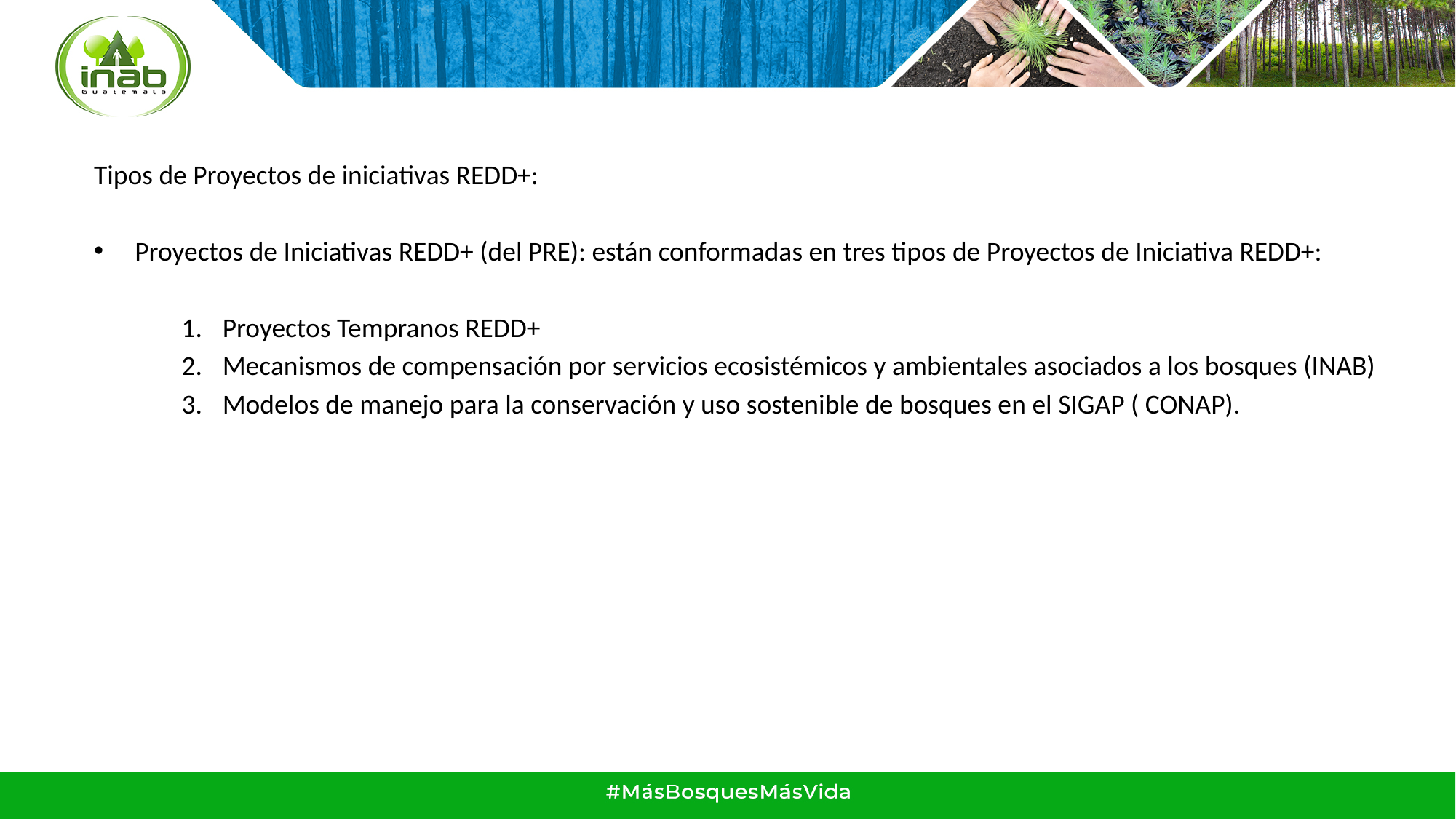

Tipos de Proyectos de iniciativas REDD+:

Proyectos de Iniciativas REDD+ (del PRE): están conformadas en tres tipos de Proyectos de Iniciativa REDD+:

Proyectos Tempranos REDD+
Mecanismos de compensación por servicios ecosistémicos y ambientales asociados a los bosques (INAB)
Modelos de manejo para la conservación y uso sostenible de bosques en el SIGAP ( CONAP).